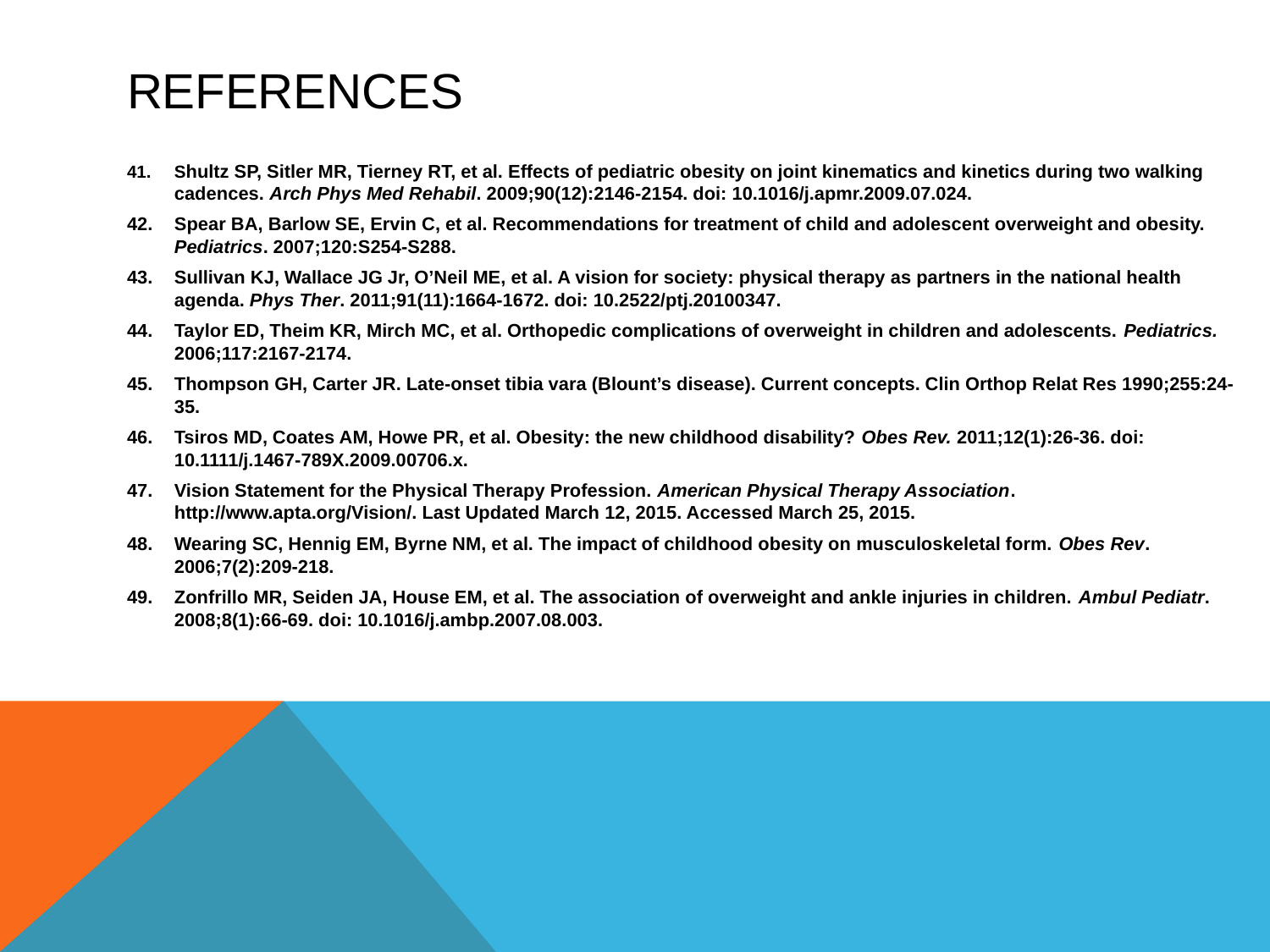

# references
Shultz SP, Sitler MR, Tierney RT, et al. Effects of pediatric obesity on joint kinematics and kinetics during two walking cadences. Arch Phys Med Rehabil. 2009;90(12):2146-2154. doi: 10.1016/j.apmr.2009.07.024.
Spear BA, Barlow SE, Ervin C, et al. Recommendations for treatment of child and adolescent overweight and obesity. Pediatrics. 2007;120:S254-S288.
Sullivan KJ, Wallace JG Jr, O’Neil ME, et al. A vision for society: physical therapy as partners in the national health agenda. Phys Ther. 2011;91(11):1664-1672. doi: 10.2522/ptj.20100347.
Taylor ED, Theim KR, Mirch MC, et al. Orthopedic complications of overweight in children and adolescents. Pediatrics. 2006;117:2167-2174.
Thompson GH, Carter JR. Late-onset tibia vara (Blount’s disease). Current concepts. Clin Orthop Relat Res 1990;255:24-35.
Tsiros MD, Coates AM, Howe PR, et al. Obesity: the new childhood disability? Obes Rev. 2011;12(1):26-36. doi: 10.1111/j.1467-789X.2009.00706.x.
Vision Statement for the Physical Therapy Profession. American Physical Therapy Association. http://www.apta.org/Vision/. Last Updated March 12, 2015. Accessed March 25, 2015.
Wearing SC, Hennig EM, Byrne NM, et al. The impact of childhood obesity on musculoskeletal form. Obes Rev. 2006;7(2):209-218.
Zonfrillo MR, Seiden JA, House EM, et al. The association of overweight and ankle injuries in children. Ambul Pediatr. 2008;8(1):66-69. doi: 10.1016/j.ambp.2007.08.003.